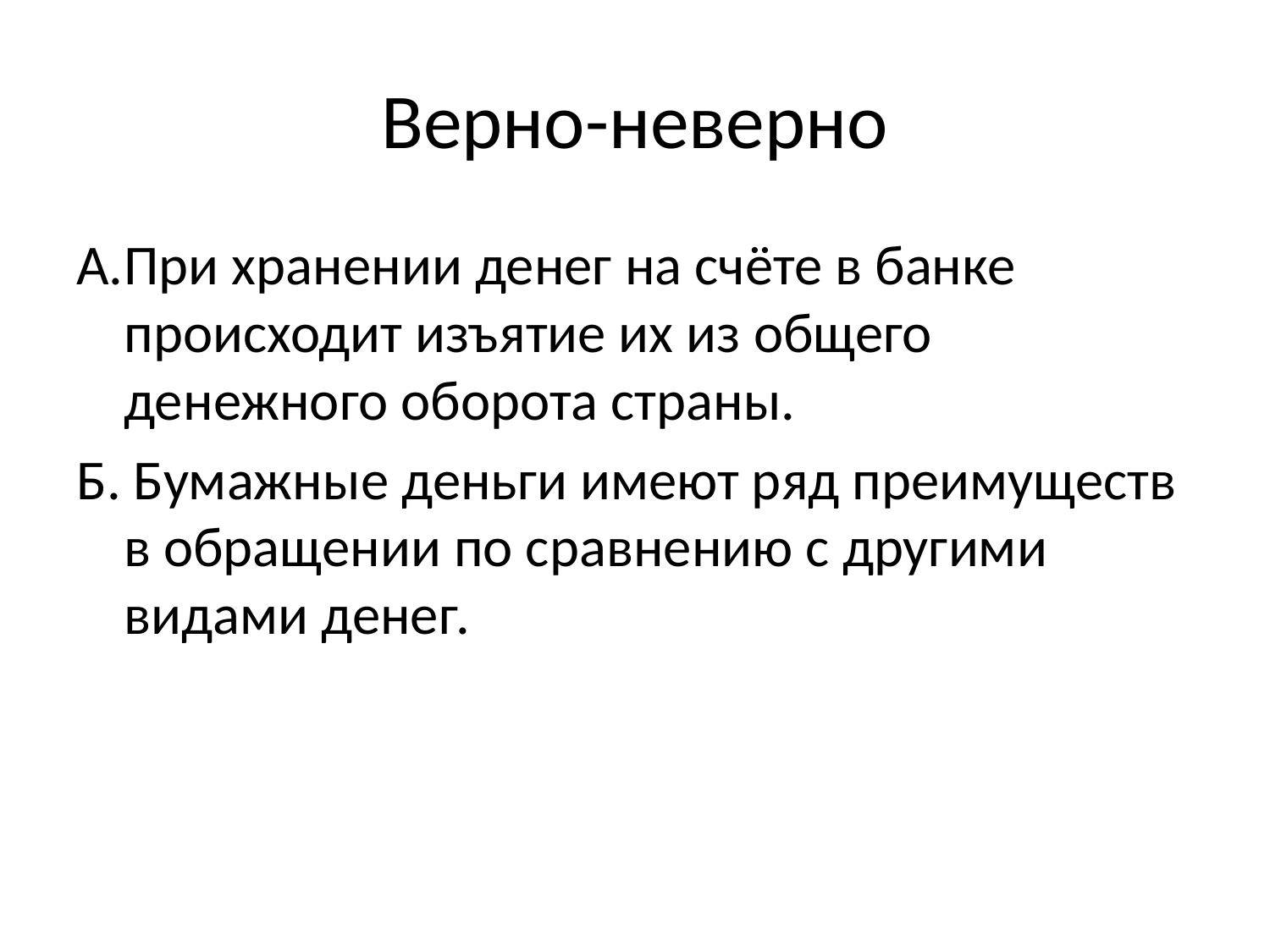

# Верно-неверно
А.	При хранении денег на счёте в банке происходит изъятие их из общего денежного оборота страны.
Б. Бумажные деньги имеют ряд преимуществ в обращении по сравнению с другими видами денег.